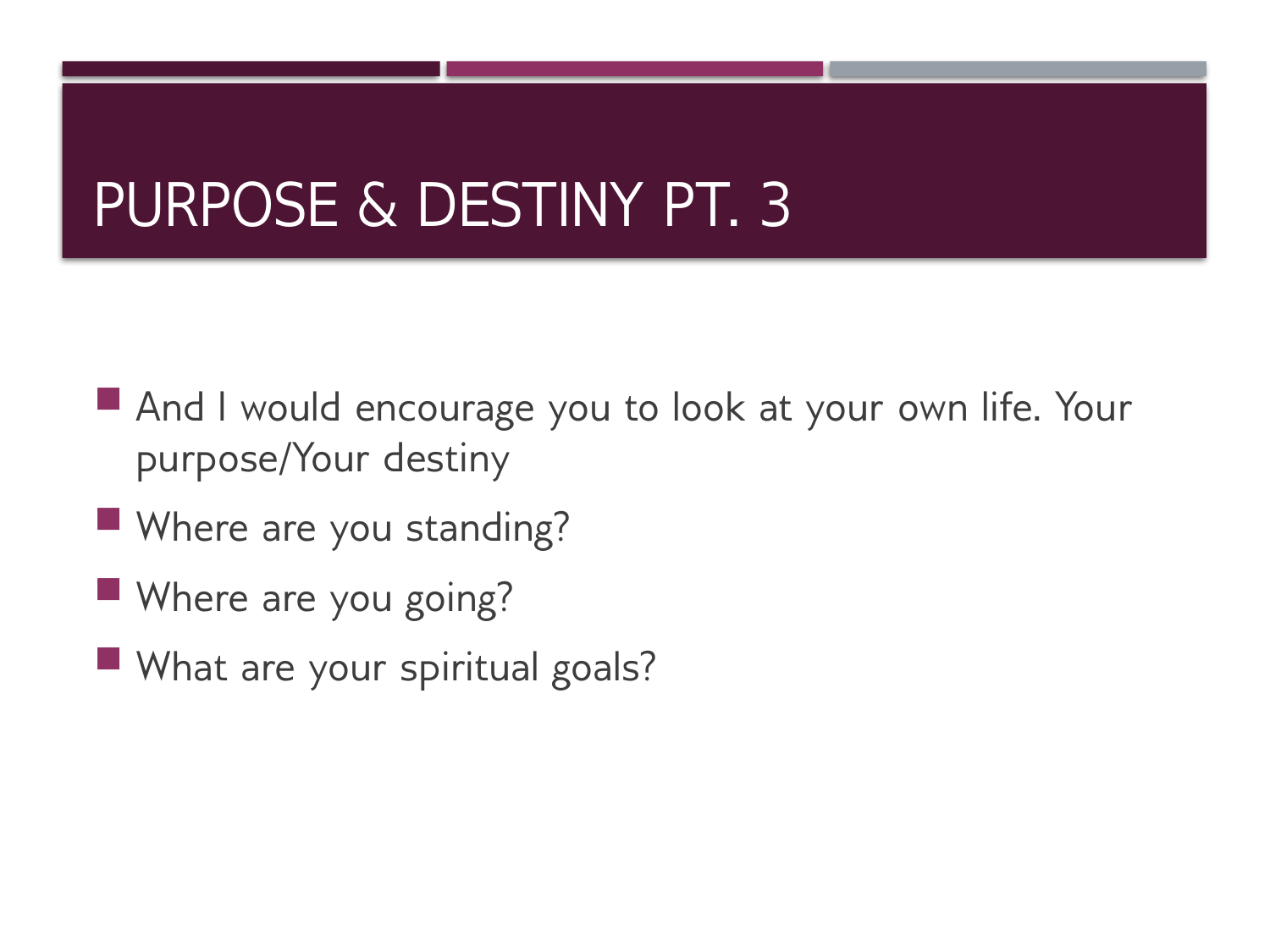

# Purpose & Destiny pt. 3
And I would encourage you to look at your own life. Your purpose/Your destiny
Where are you standing?
Where are you going?
What are your spiritual goals?